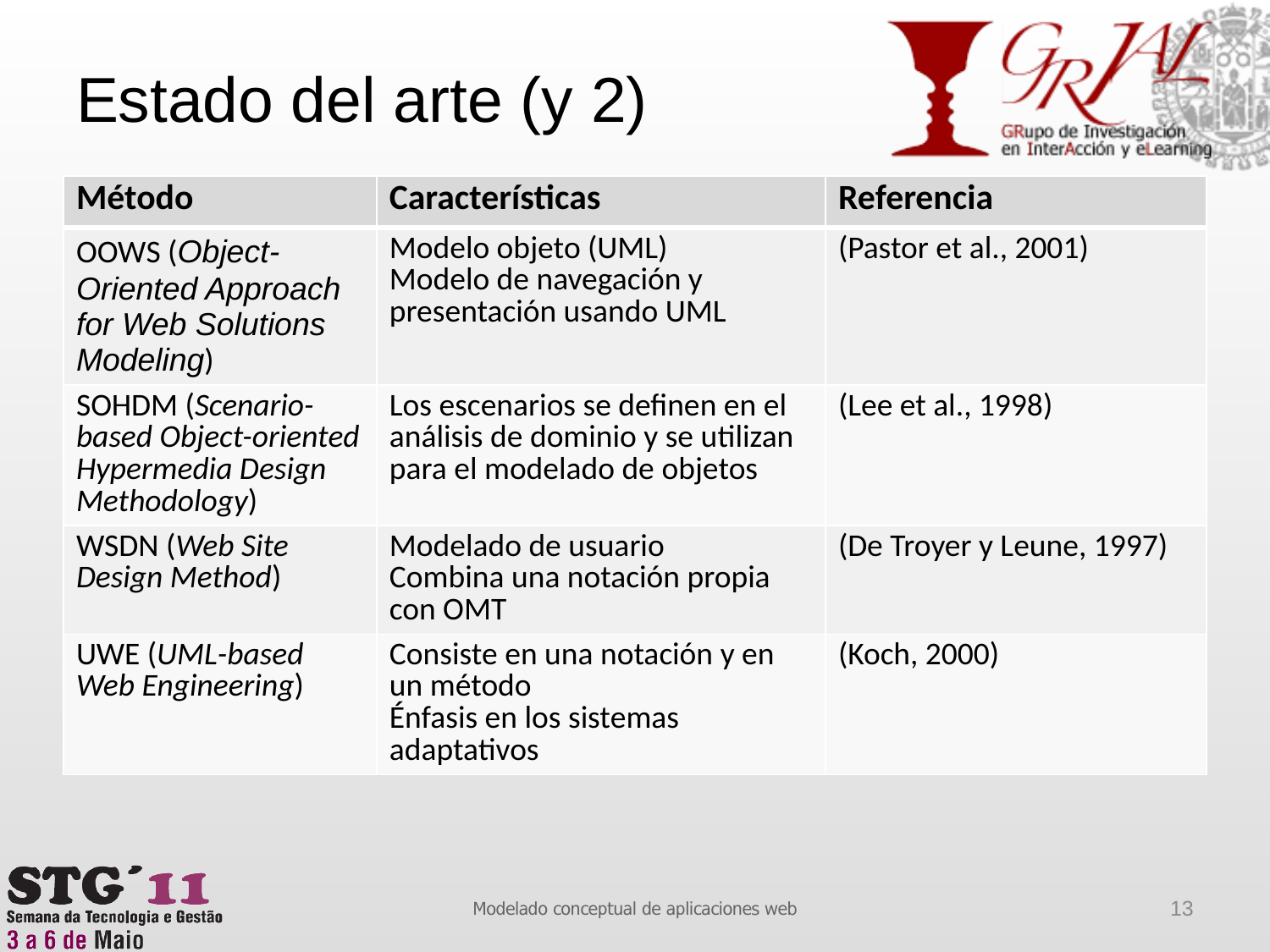

# Estado del arte (y 2)
| Método | Características | Referencia |
| --- | --- | --- |
| OOWS (Object-Oriented Approach for Web Solutions Modeling) | Modelo objeto (UML) Modelo de navegación y presentación usando UML | (Pastor et al., 2001) |
| SOHDM (Scenario-based Object-oriented Hypermedia Design Methodology) | Los escenarios se definen en el análisis de dominio y se utilizan para el modelado de objetos | (Lee et al., 1998) |
| WSDN (Web Site Design Method) | Modelado de usuario Combina una notación propia con OMT | (De Troyer y Leune, 1997) |
| UWE (UML-based Web Engineering) | Consiste en una notación y en un método Énfasis en los sistemas adaptativos | (Koch, 2000) |
Modelado conceptual de aplicaciones web
13